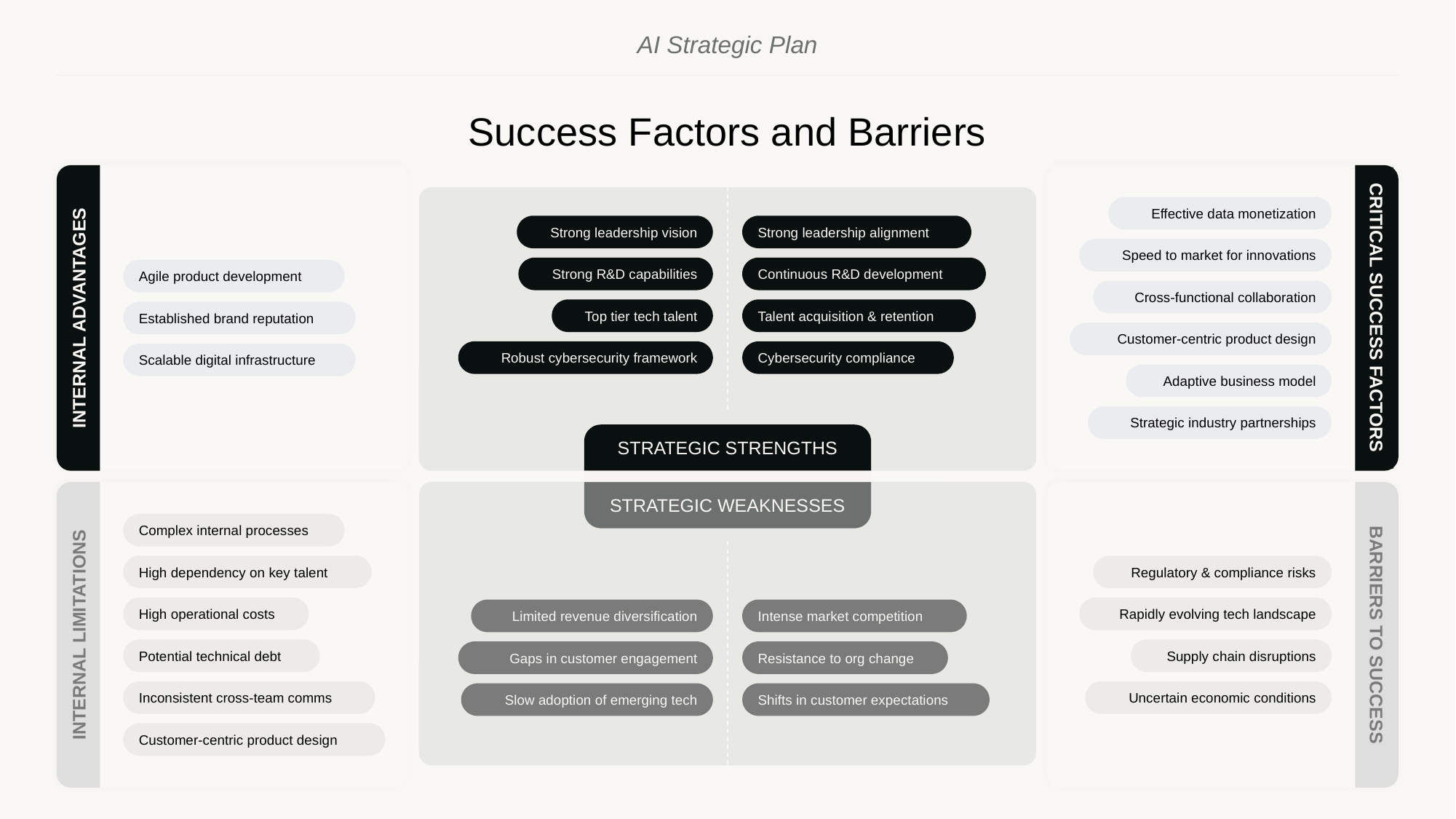

AI Strategic Plan

Success Factors and Barriers

Effective data monetization
Strong leadership vision
Strong leadership alignment
Speed to market for innovations
Strong R&D capabilities
Continuous R&D development
Agile product development
Cross-functional collaboration

Top tier tech talent
Talent acquisition & retention
CRITICAL SUCCESS FACTORS
INTERNAL ADVANTAGES
Established brand reputation
Customer-centric product design
Robust cybersecurity framework
Cybersecurity compliance
Scalable digital infrastructure
Adaptive business model
Strategic industry partnerships

STRATEGIC STRENGTHS

STRATEGIC WEAKNESSES
Complex internal processes
High dependency on key talent
Regulatory & compliance risks
High operational costs
Rapidly evolving tech landscape
Limited revenue diversification
Intense market competition

BARRIERS TO SUCCESS
INTERNAL LIMITATIONS
Potential technical debt
Supply chain disruptions
Gaps in customer engagement
Resistance to org change
Inconsistent cross-team comms
Uncertain economic conditions
Slow adoption of emerging tech
Shifts in customer expectations
Customer-centric product design